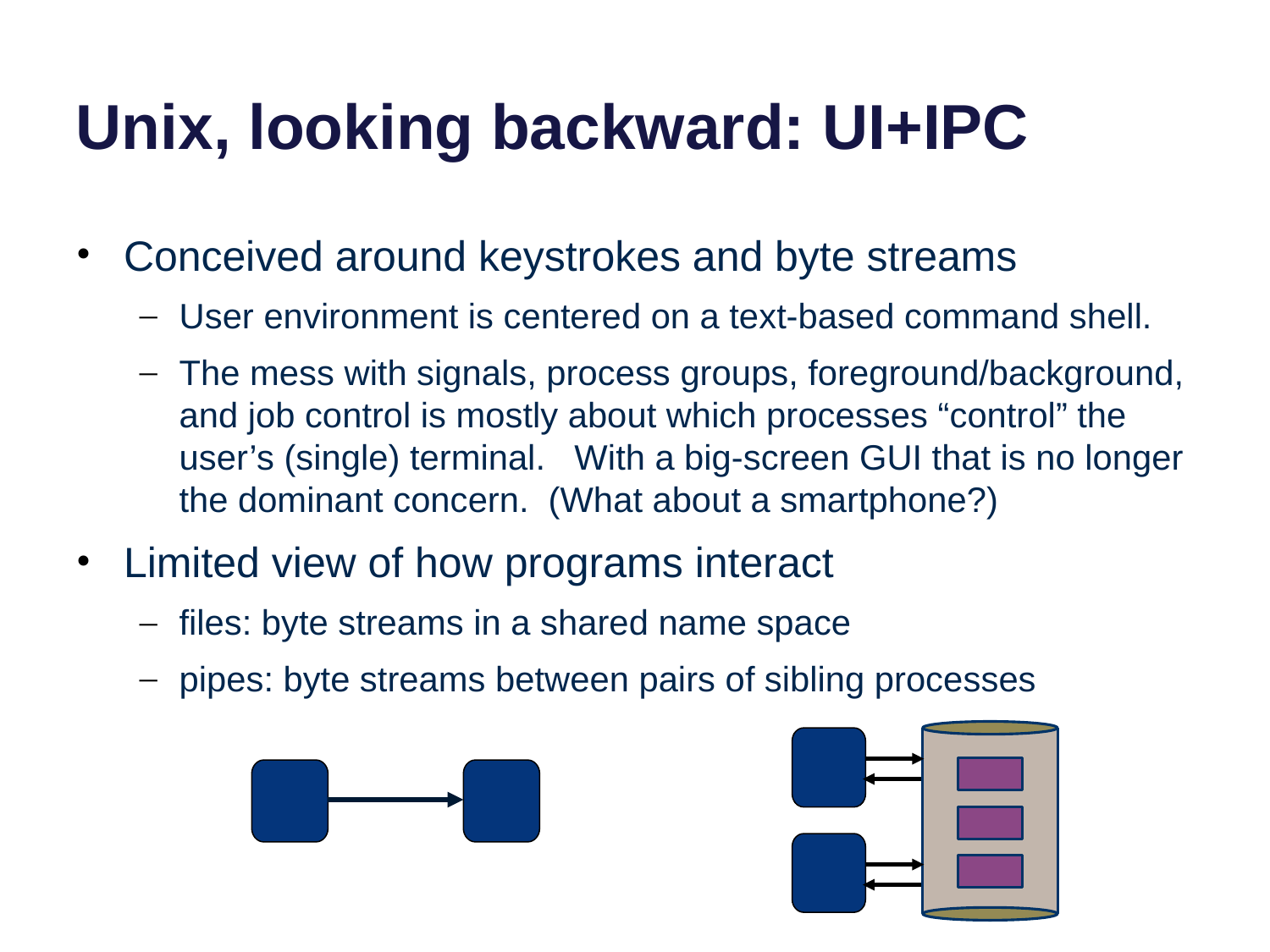

# Unix, looking backward: UI+IPC
Conceived around keystrokes and byte streams
User environment is centered on a text-based command shell.
The mess with signals, process groups, foreground/background, and job control is mostly about which processes “control” the user’s (single) terminal.   With a big-screen GUI that is no longer the dominant concern.  (What about a smartphone?)
Limited view of how programs interact
files: byte streams in a shared name space
pipes: byte streams between pairs of sibling processes